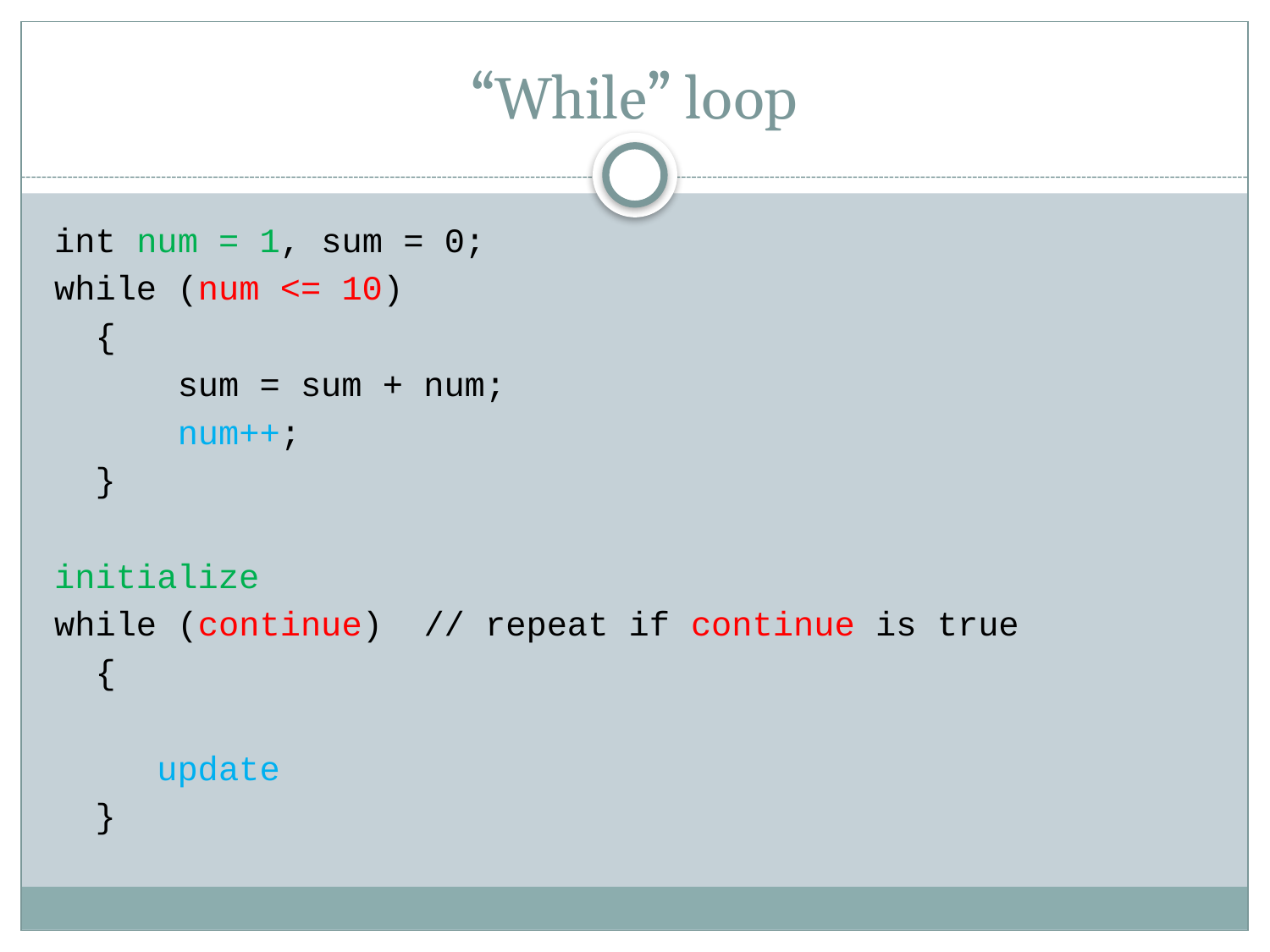

# “While” loop
int num = 1, sum = 0;
while (num <= 10)
  {
      sum = sum + num;
      num++;
  }

initialize
while (continue)  // repeat if continue is true
  {

     update
  }